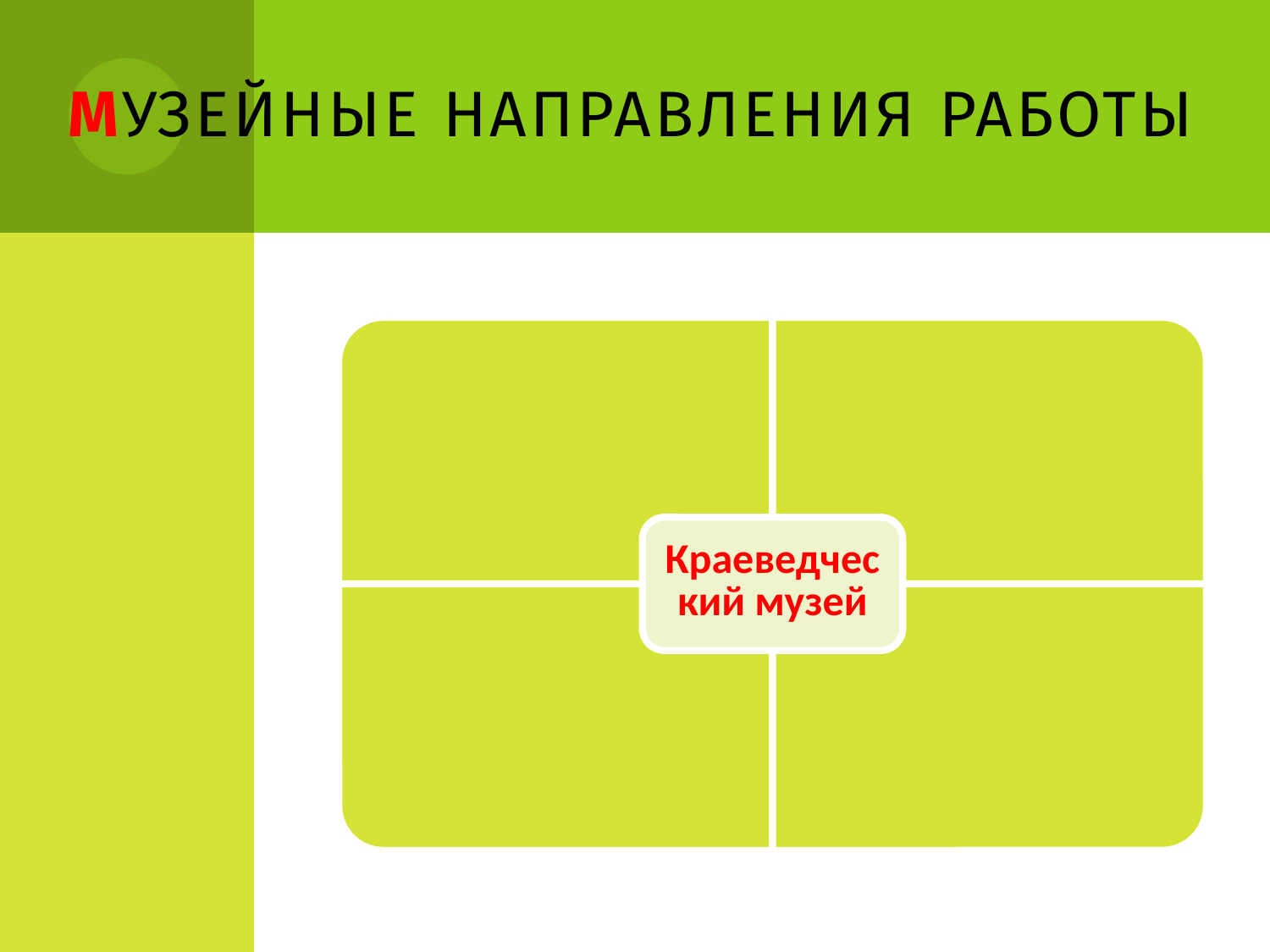

# Музейные направления работы
Краеведческий музей
Экскурсии
Занятия
Творческие задания
Персональная выставка